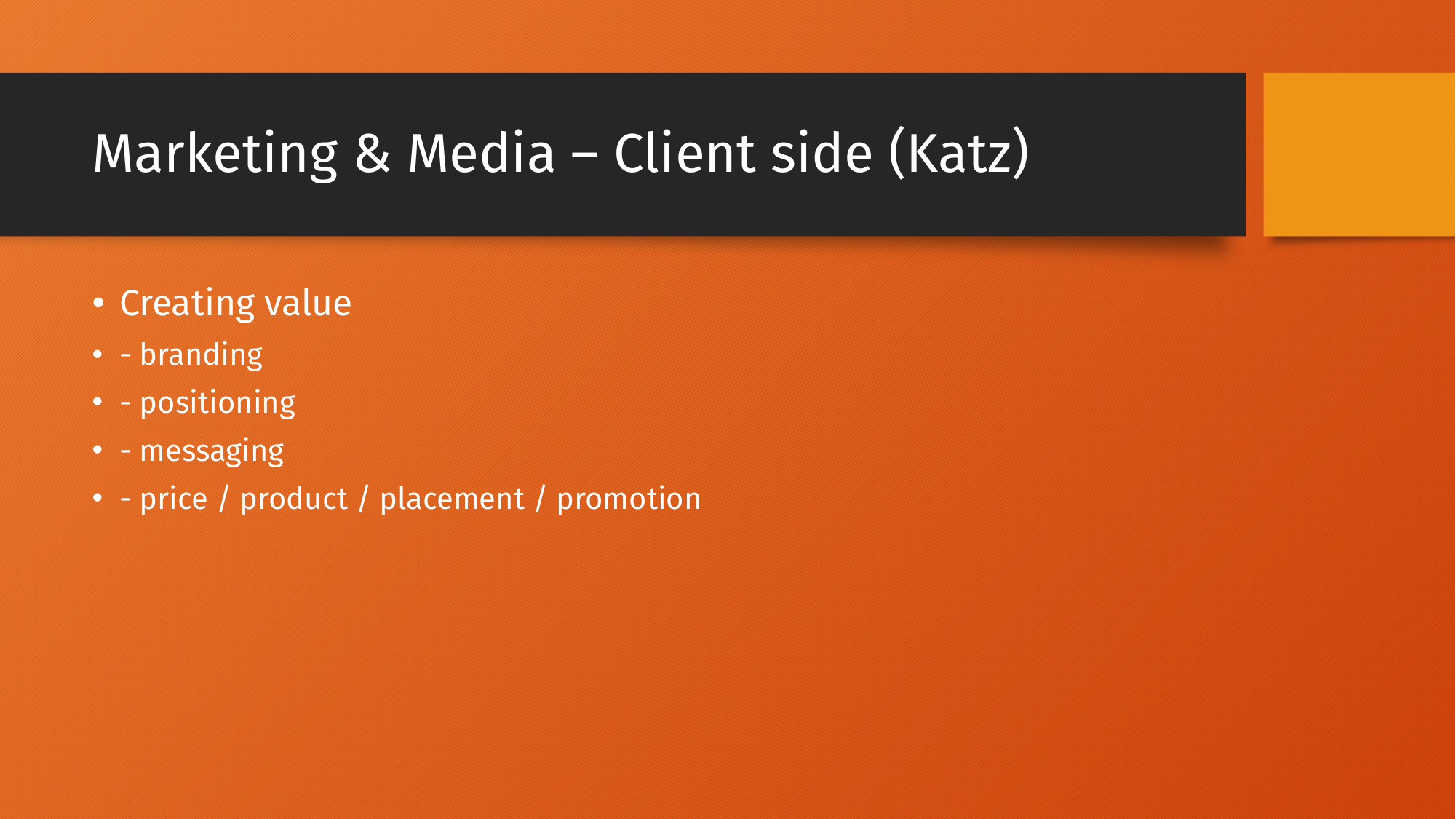

# Marketing & Media – Client side (Katz)
Creating value
- branding
- positioning
- messaging
- price / product / placement / promotion